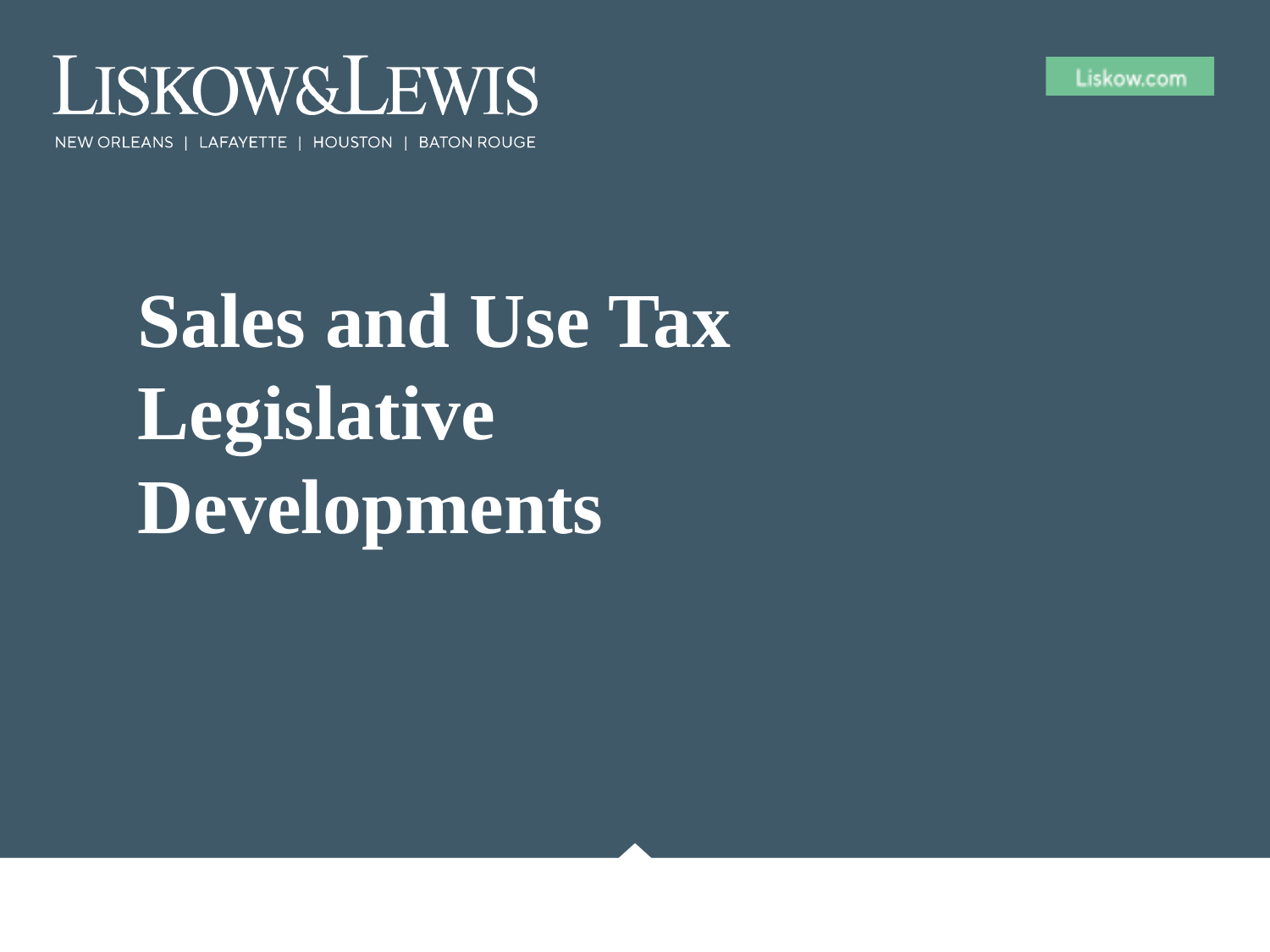

September 29, 2020
# Sales and Use Tax Legislative Developments